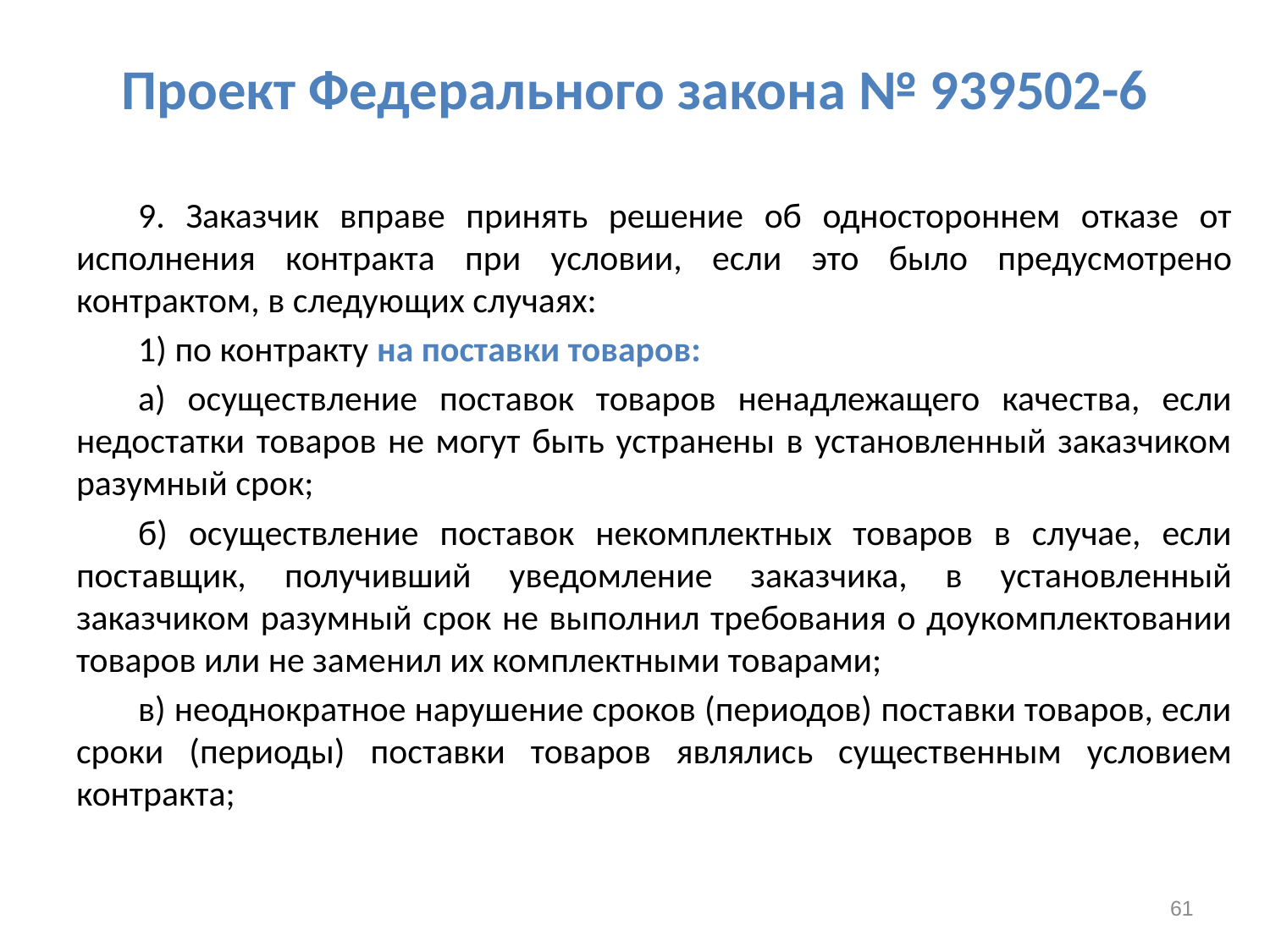

# Проект Федерального закона № 939502-6
9. Заказчик вправе принять решение об одностороннем отказе от исполнения контракта при условии, если это было предусмотрено контрактом, в следующих случаях:
1) по контракту на поставки товаров:
а) осуществление поставок товаров ненадлежащего качества, если недостатки товаров не могут быть устранены в установленный заказчиком разумный срок;
б) осуществление поставок некомплектных товаров в случае, если поставщик, получивший уведомление заказчика, в установленный заказчиком разумный срок не выполнил требования о доукомплектовании товаров или не заменил их комплектными товарами;
в) неоднократное нарушение сроков (периодов) поставки товаров, если сроки (периоды) поставки товаров являлись существенным условием контракта;

61